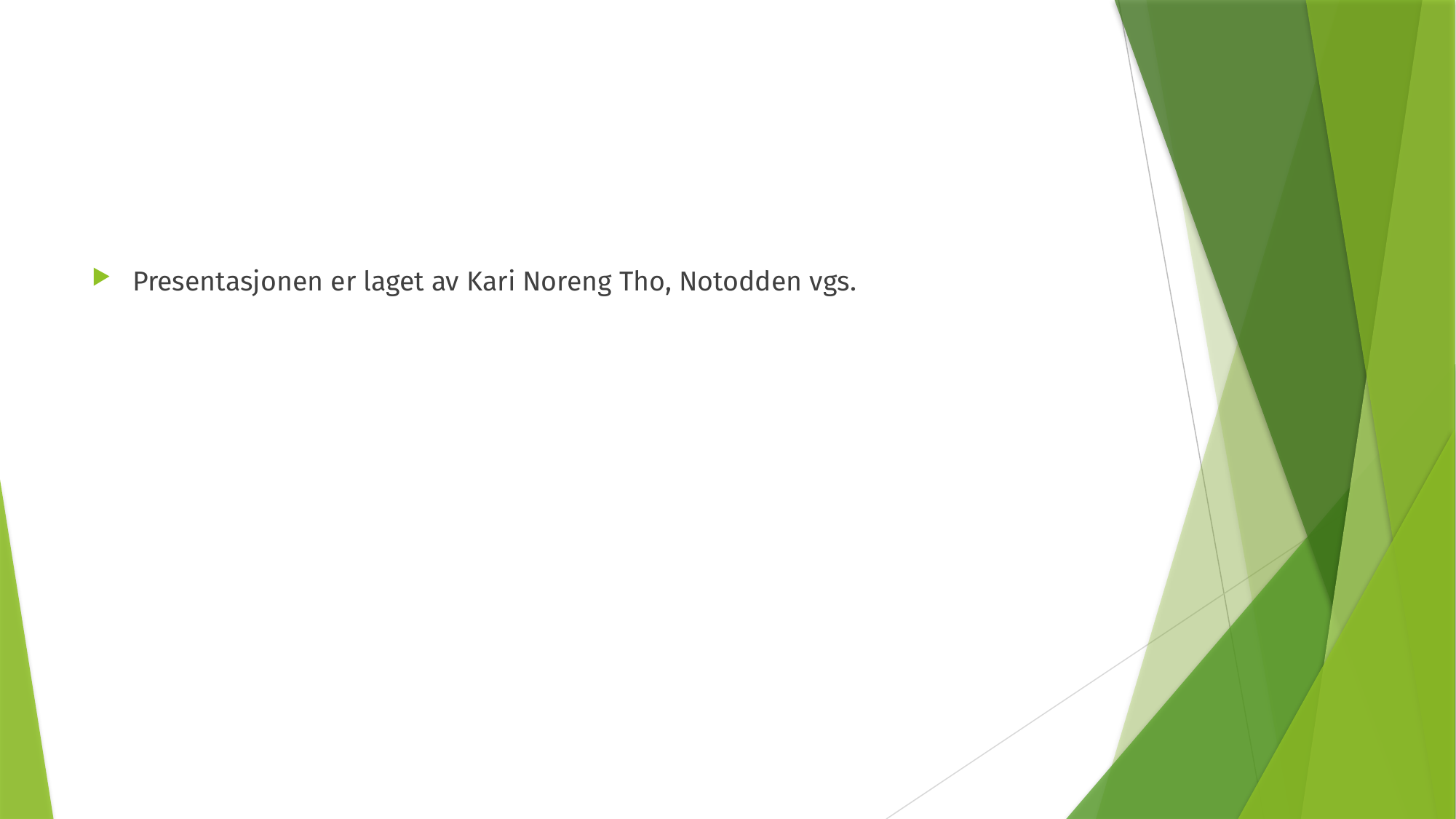

#
Presentasjonen er laget av Kari Noreng Tho, Notodden vgs.